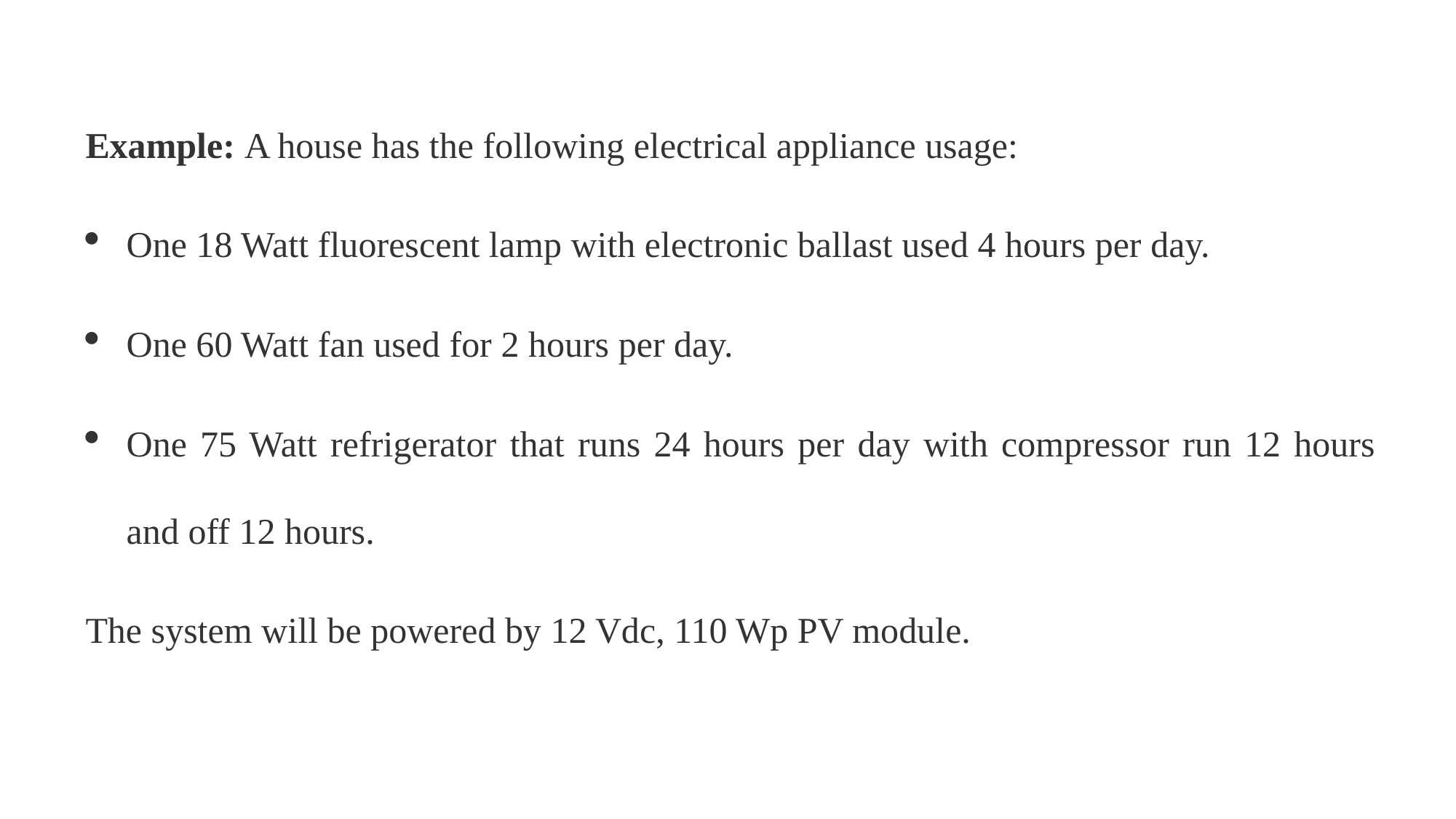

Example: A house has the following electrical appliance usage:
One 18 Watt fluorescent lamp with electronic ballast used 4 hours per day.
One 60 Watt fan used for 2 hours per day.
One 75 Watt refrigerator that runs 24 hours per day with compressor run 12 hours and off 12 hours.
The system will be powered by 12 Vdc, 110 Wp PV module.